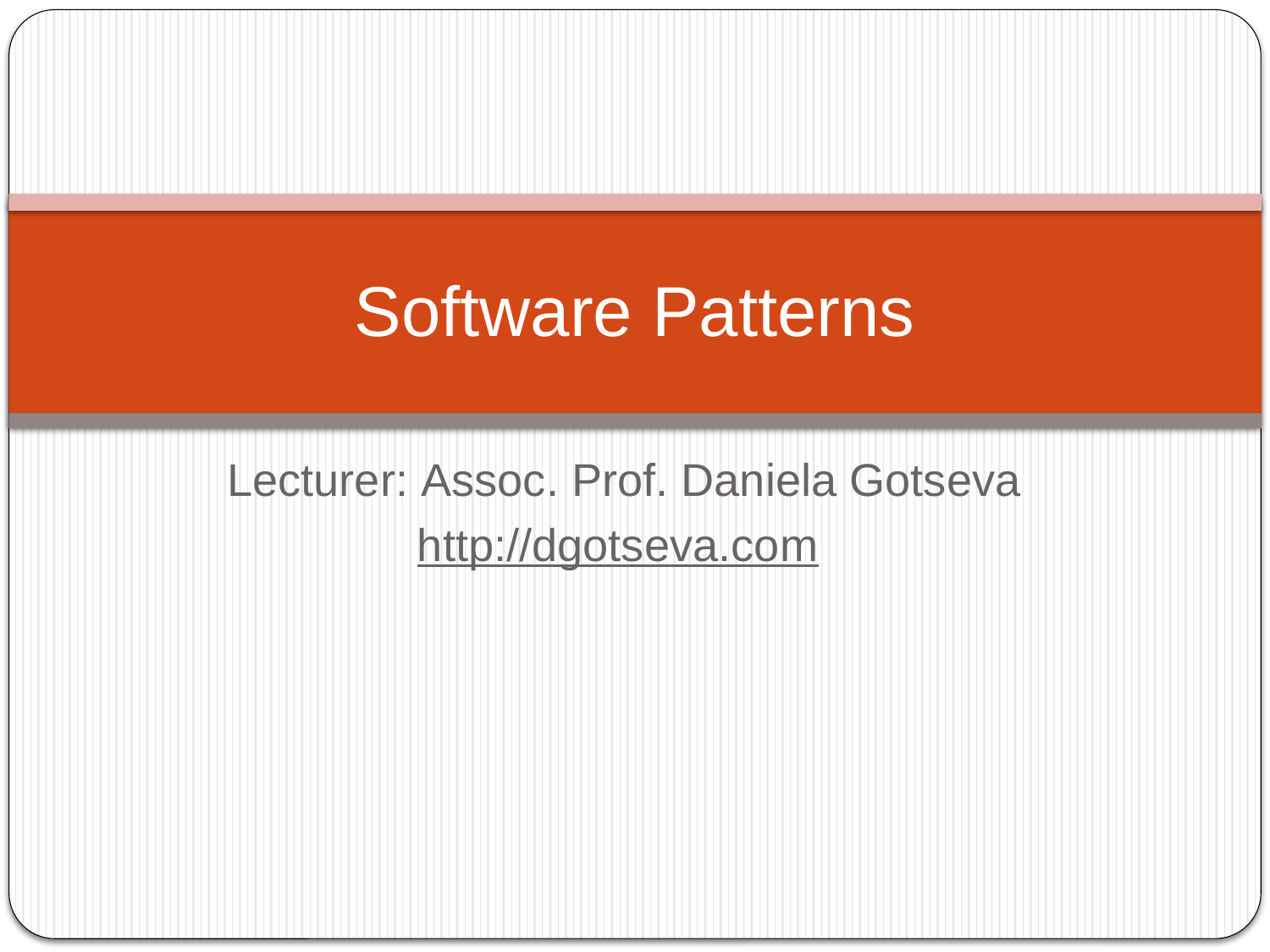

# Software Patterns
Lecturer: Assoc. Prof. Daniela Gotseva
http://dgotseva.com